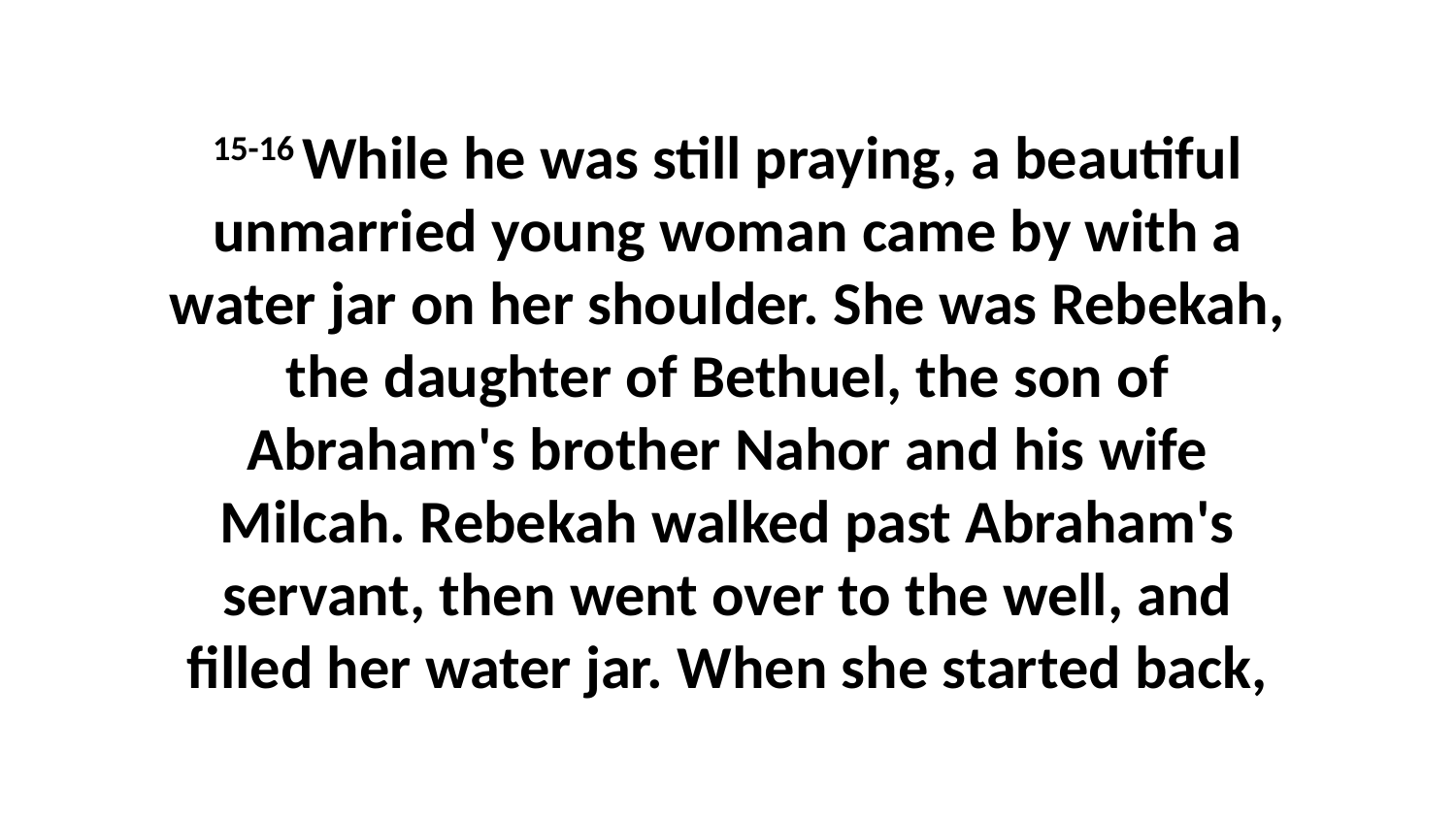

15-16 While he was still praying, a beautiful unmarried young woman came by with a water jar on her shoulder. She was Rebekah, the daughter of Bethuel, the son of Abraham's brother Nahor and his wife Milcah. Rebekah walked past Abraham's servant, then went over to the well, and filled her water jar. When she started back,